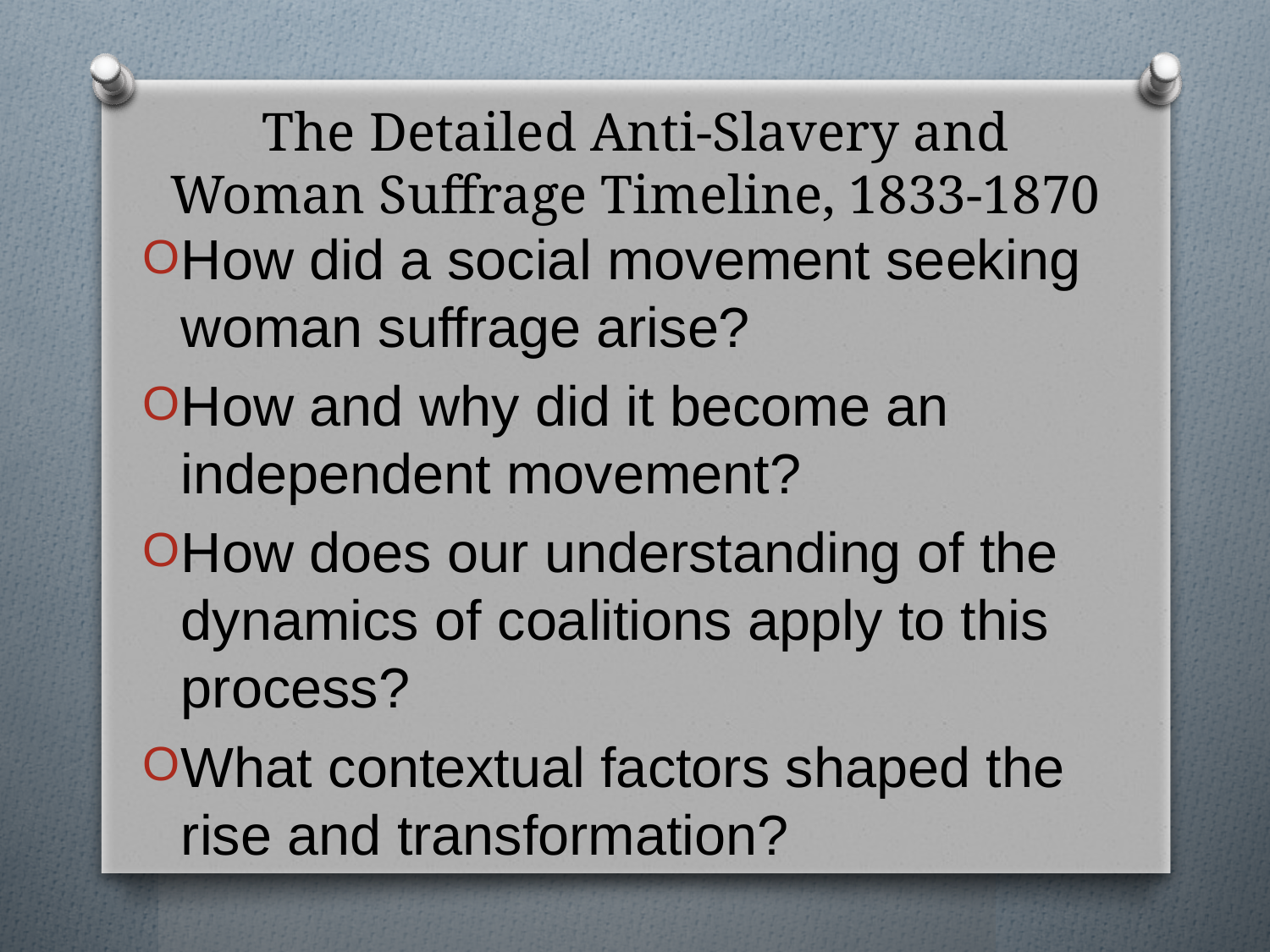

# The Detailed Anti-Slavery and Woman Suffrage Timeline, 1833-1870
How did a social movement seeking woman suffrage arise?
How and why did it become an independent movement?
How does our understanding of the dynamics of coalitions apply to this process?
What contextual factors shaped the rise and transformation?